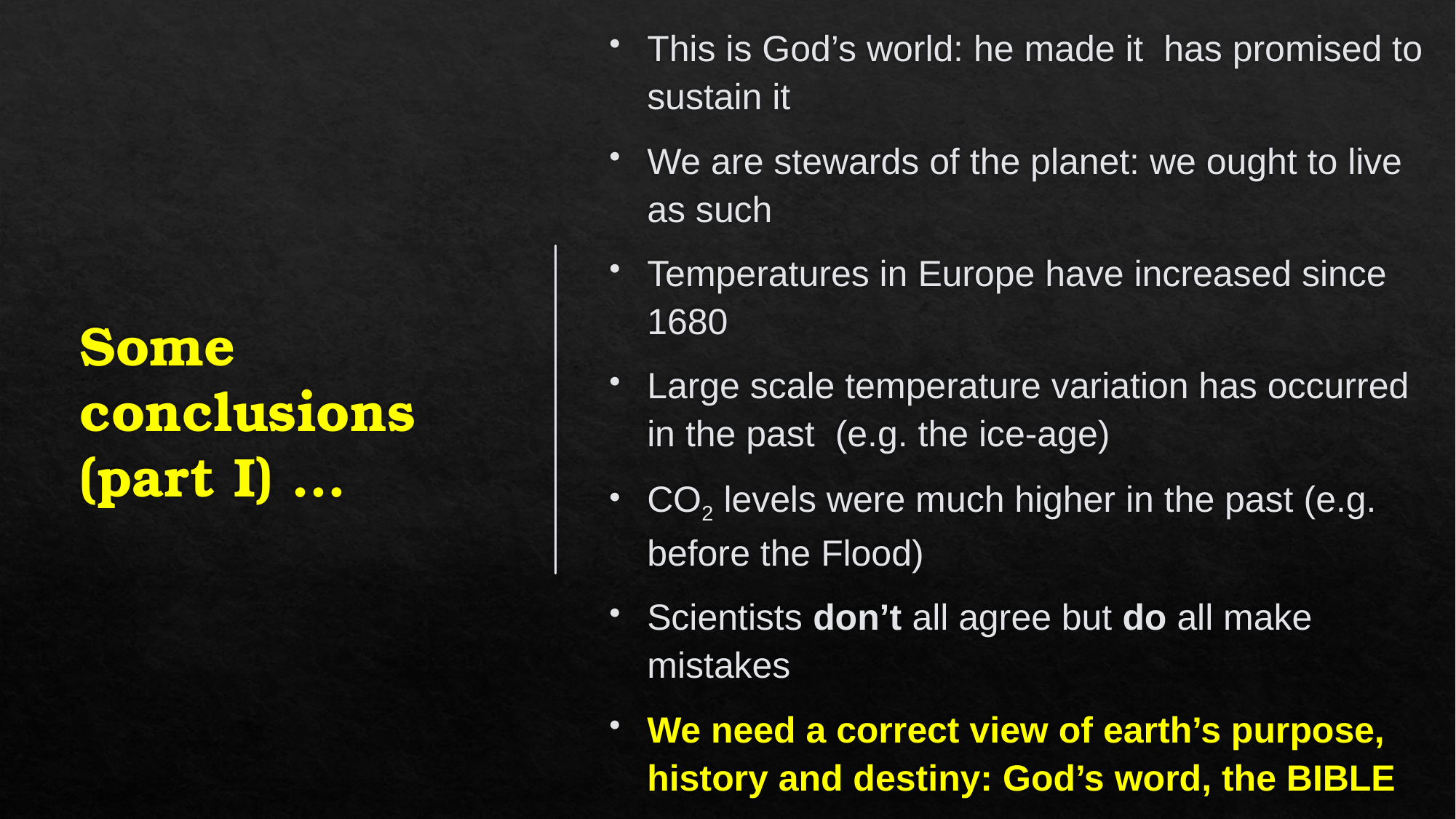

# Some conclusions (part I) …
This is God’s world: he made it  has promised to sustain it
We are stewards of the planet: we ought to live as such
Temperatures in Europe have increased since 1680
Large scale temperature variation has occurred in the past  (e.g. the ice-age)
CO2 levels were much higher in the past (e.g. before the Flood)
Scientists don’t all agree but do all make mistakes
We need a correct view of earth’s purpose, history and destiny: God’s word, the BIBLE